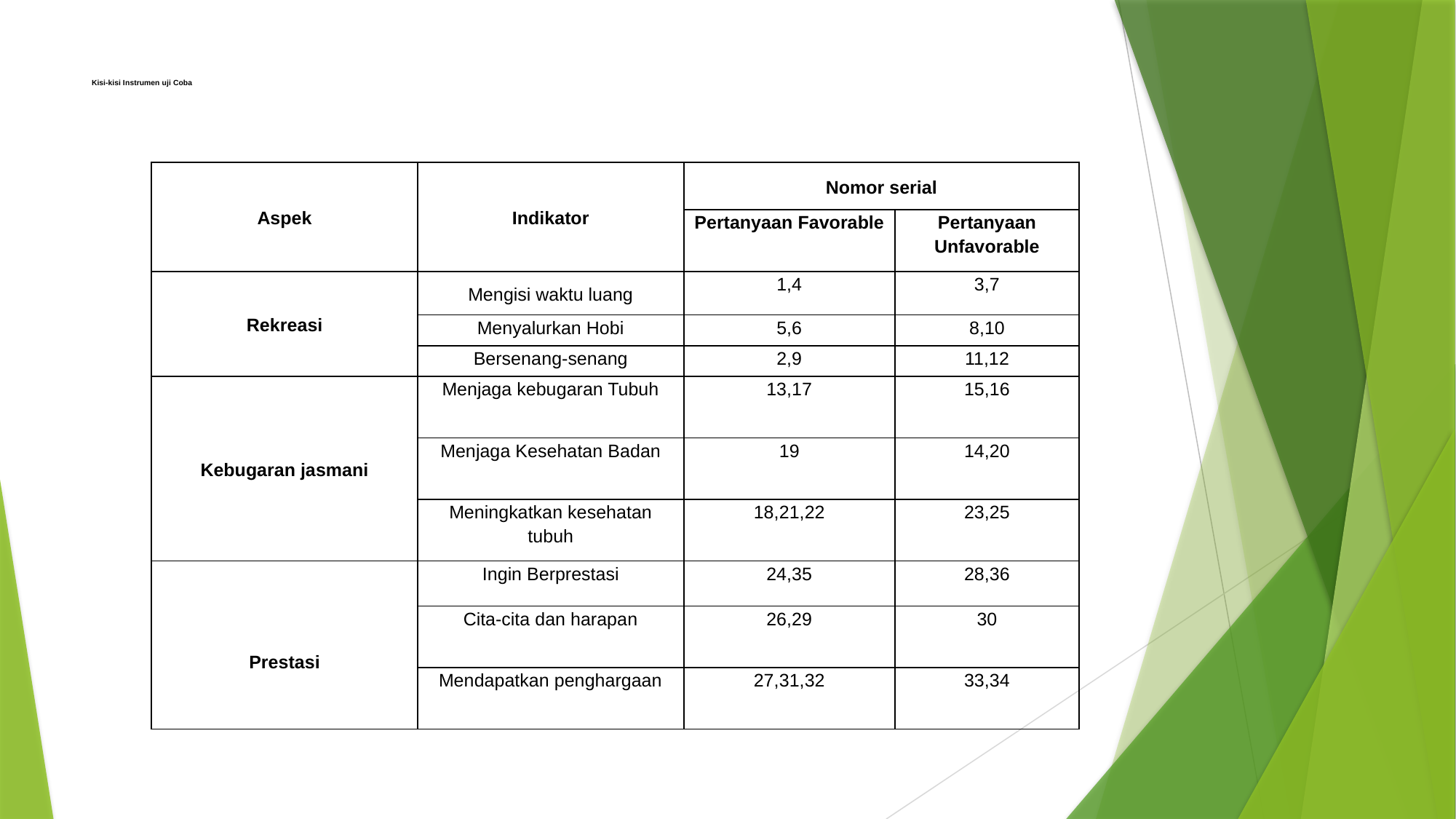

# Kisi-kisi Instrumen uji Coba

| Aspek | Indikator | Nomor serial |  |
| --- | --- | --- | --- |
|  |  | Pertanyaan Favorable | Pertanyaan Unfavorable |
| Rekreasi | Mengisi waktu luang | 1,4 | 3,7 |
|  | Menyalurkan Hobi | 5,6 | 8,10 |
|  | Bersenang-senang | 2,9 | 11,12 |
| Kebugaran jasmani | Menjaga kebugaran Tubuh | 13,17 | 15,16 |
|  | Menjaga Kesehatan Badan | 19 | 14,20 |
|  | Meningkatkan kesehatan tubuh | 18,21,22 | 23,25 |
| Prestasi | Ingin Berprestasi | 24,35 | 28,36 |
|  | Cita-cita dan harapan | 26,29 | 30 |
|  | Mendapatkan penghargaan | 27,31,32 | 33,34 |